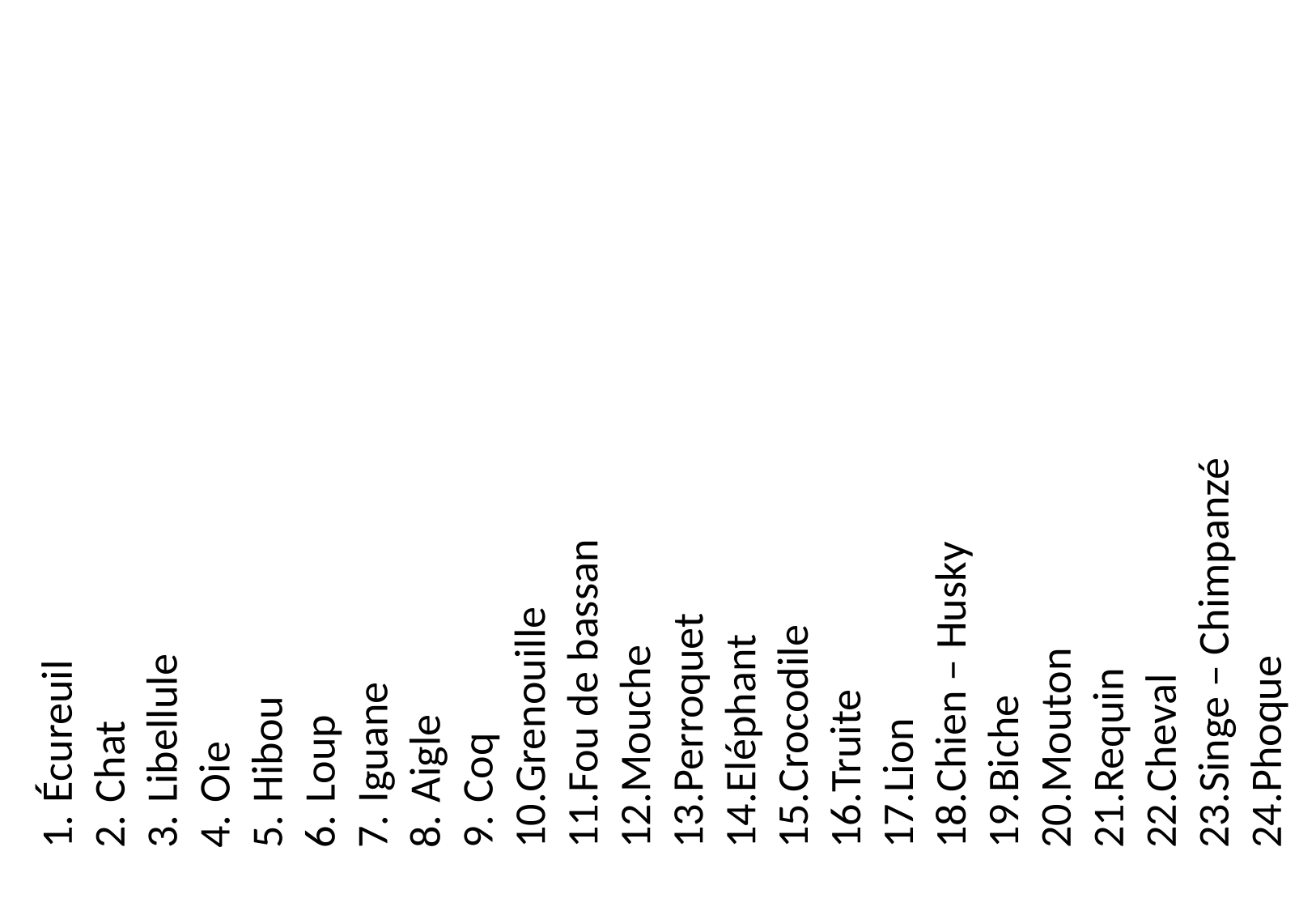

Écureuil
Chat
Libellule
Oie
Hibou
Loup
Iguane
Aigle
Coq
Grenouille
Fou de bassan
Mouche
Perroquet
Eléphant
Crocodile
Truite
Lion
Chien – Husky
Biche
Mouton
Requin
Cheval
Singe – Chimpanzé
Phoque